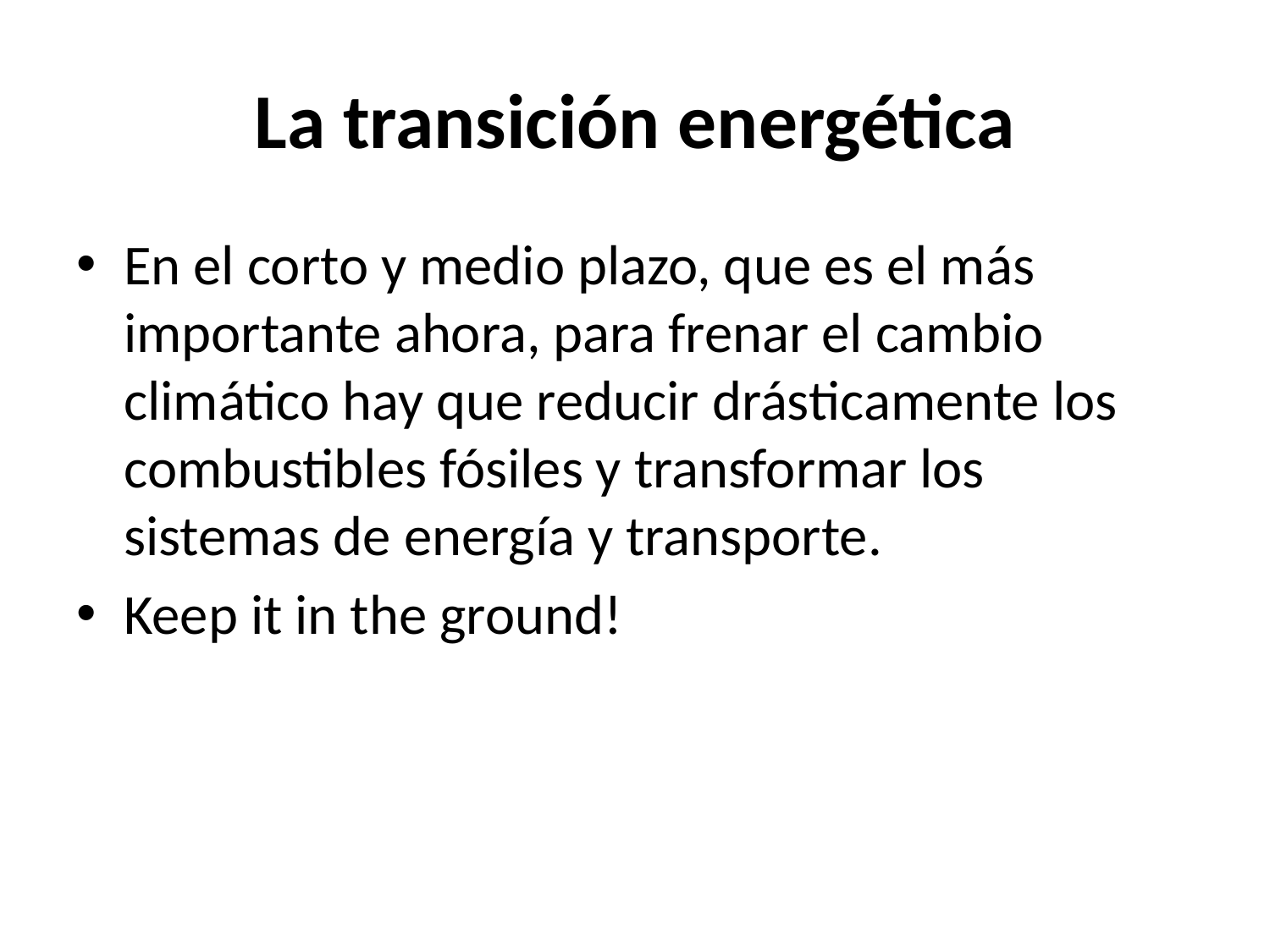

# La transición energética
En el corto y medio plazo, que es el más importante ahora, para frenar el cambio climático hay que reducir drásticamente los combustibles fósiles y transformar los sistemas de energía y transporte.
Keep it in the ground!